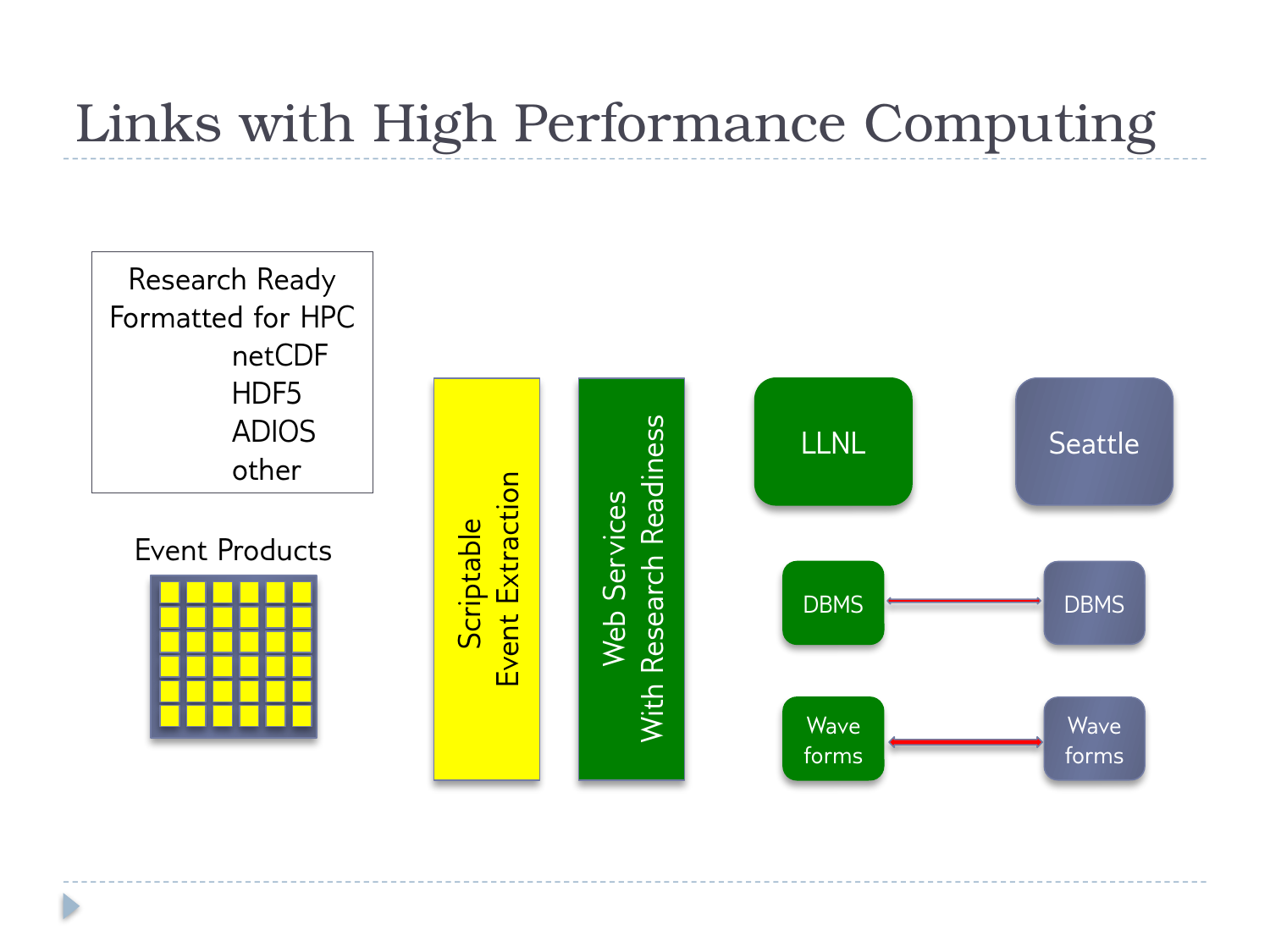

# Links with High Performance Computing
Research Ready
Formatted for HPC
	netCDF
	HDF5
	ADIOS
	other
Scriptable
Event Extraction
Web Services
With Research Readiness
LLNL
DBMS
Wave
forms
Seattle
DBMS
Wave
forms
Event Products